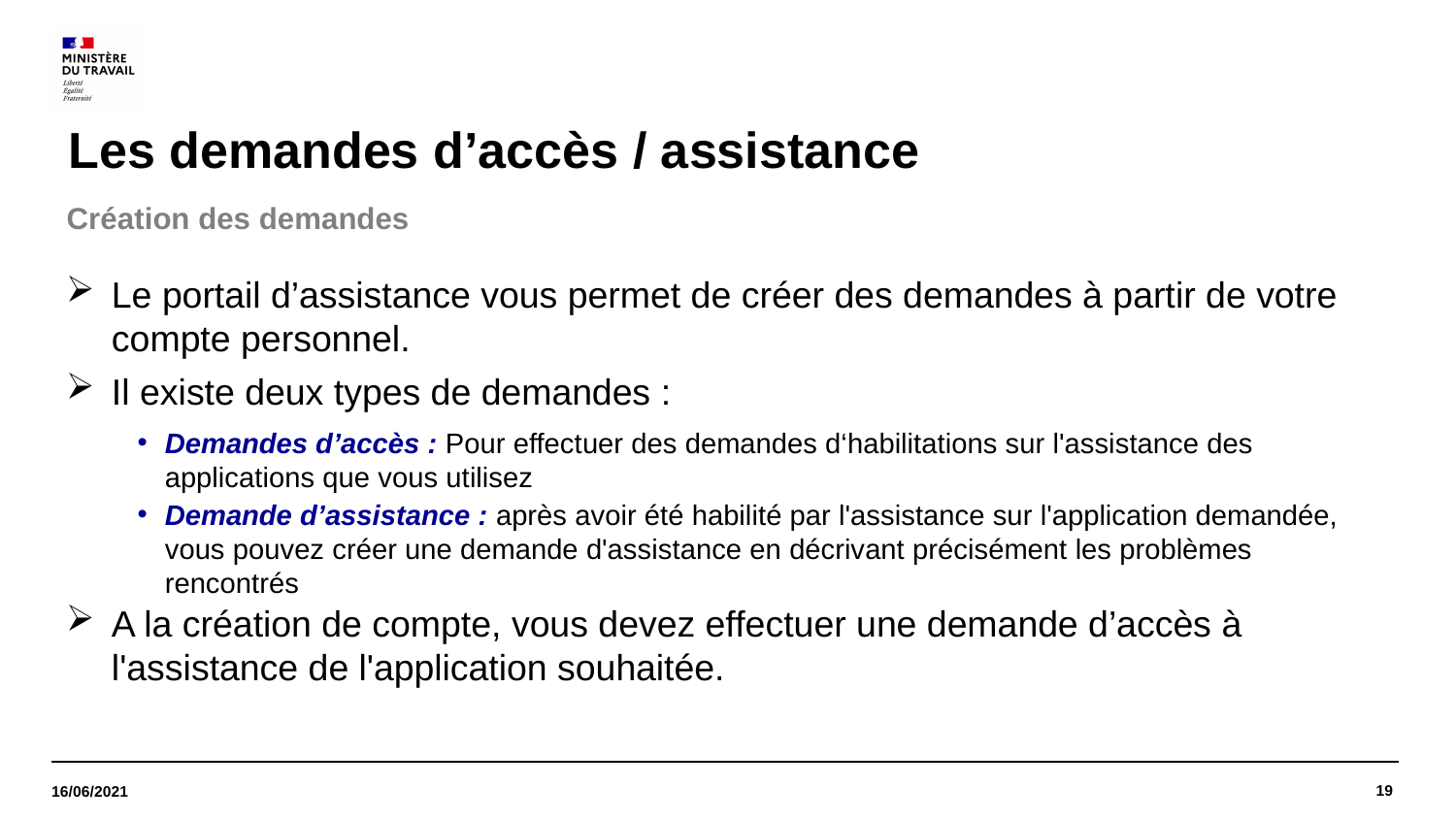

# Les demandes d’accès / assistance
Création des demandes

Le portail d’assistance vous permet de créer des demandes à partir de votre compte personnel.
Il existe deux types de demandes :
Demandes d’accès : Pour effectuer des demandes d‘habilitations sur l'assistance des applications que vous utilisez
Demande d’assistance : après avoir été habilité par l'assistance sur l'application demandée, vous pouvez créer une demande d'assistance en décrivant précisément les problèmes rencontrés
A la création de compte, vous devez effectuer une demande d’accès à l'assistance de l'application souhaitée.

19
16/06/2021